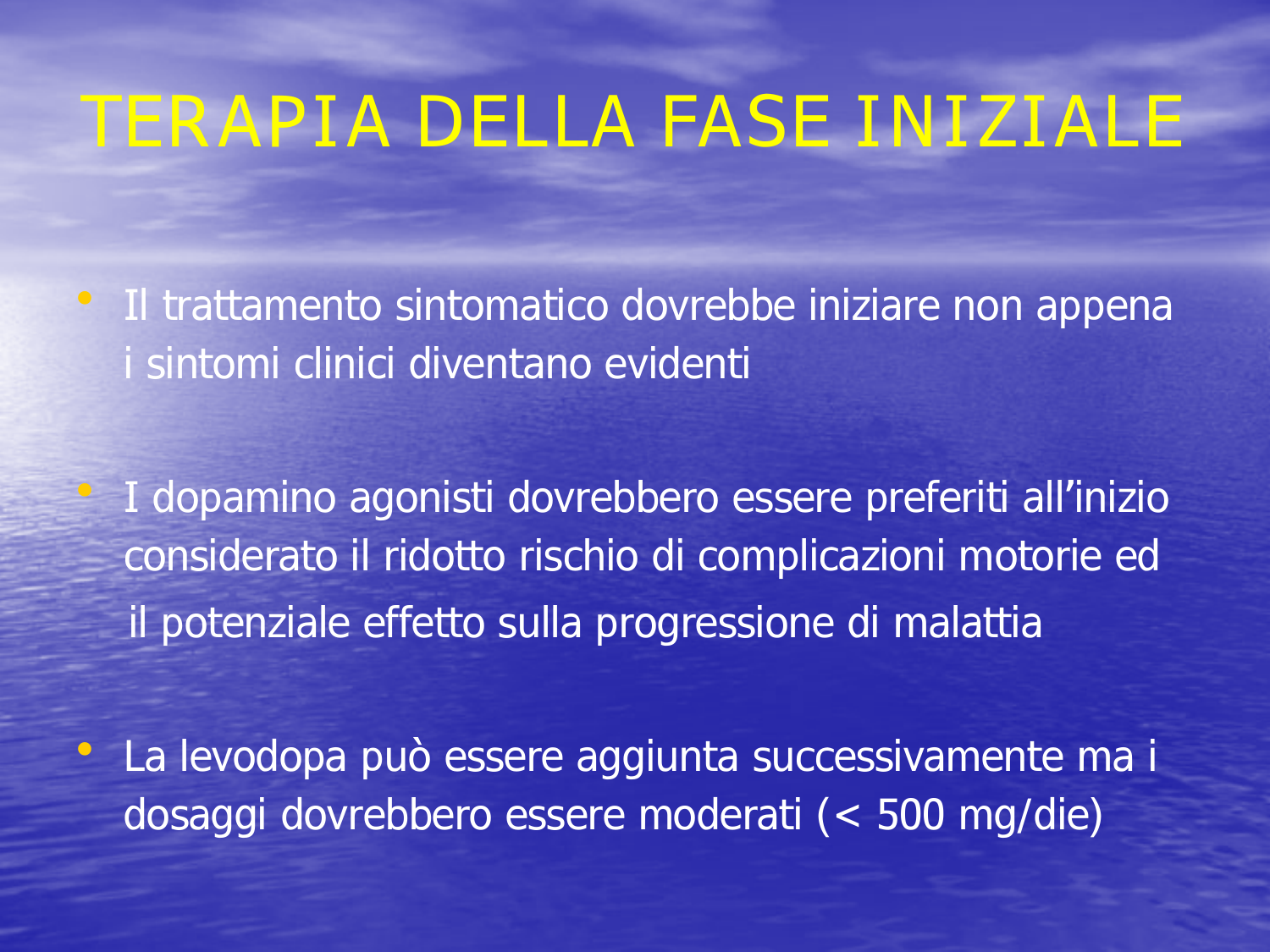

# TERAPIA DELLA FASE INIZIALE
Il trattamento sintomatico dovrebbe iniziare non appena i sintomi clinici diventano evidenti

I dopamino agonisti dovrebbero essere preferiti all’inizio considerato il ridotto rischio di complicazioni motorie ed
    il potenziale effetto sulla progressione di malattia

La levodopa può essere aggiunta successivamente ma i dosaggi dovrebbero essere moderati (< 500 mg/die)